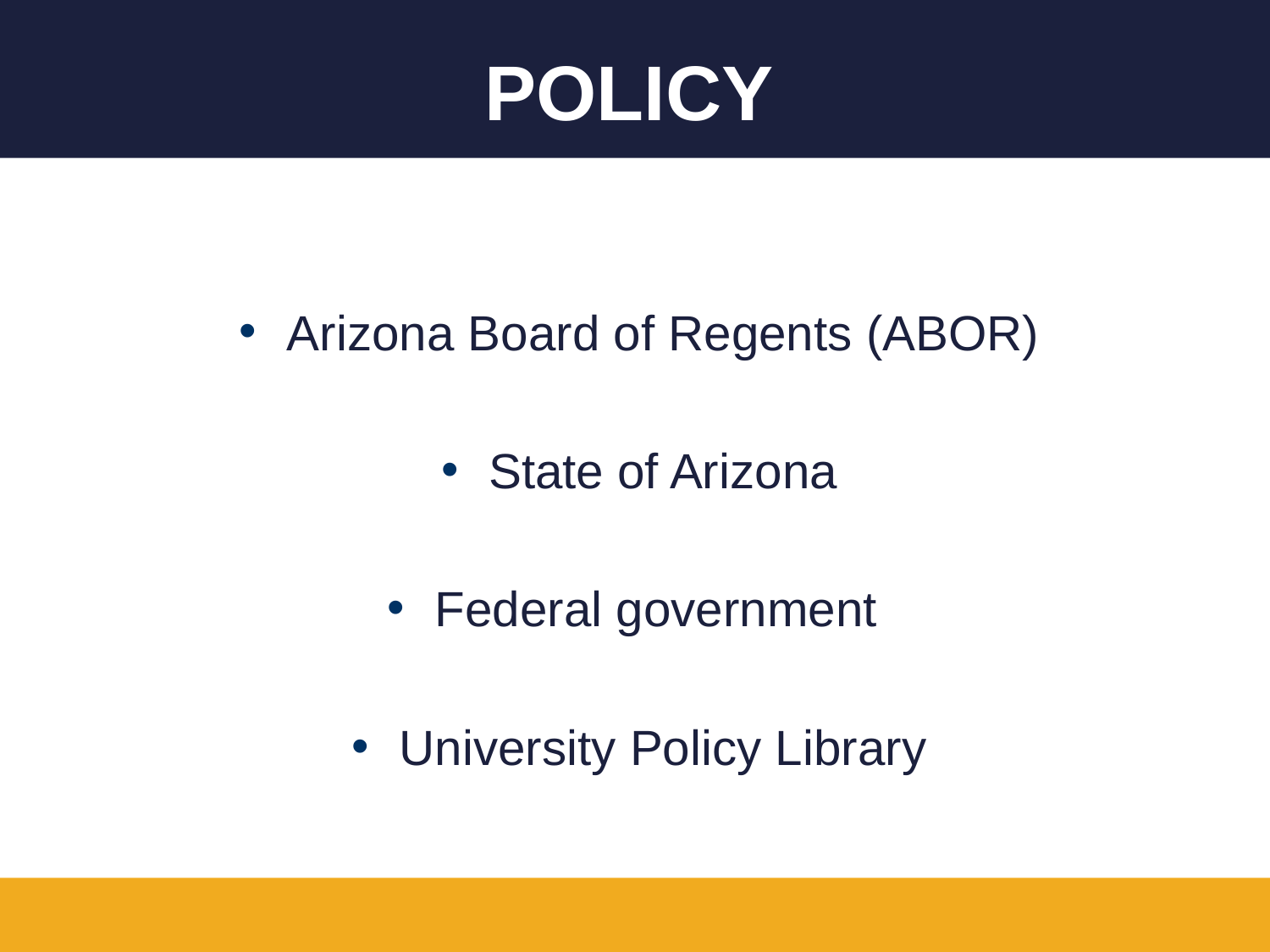

# Policy

Arizona Board of Regents (ABOR)

State of Arizona

Federal government

University Policy Library